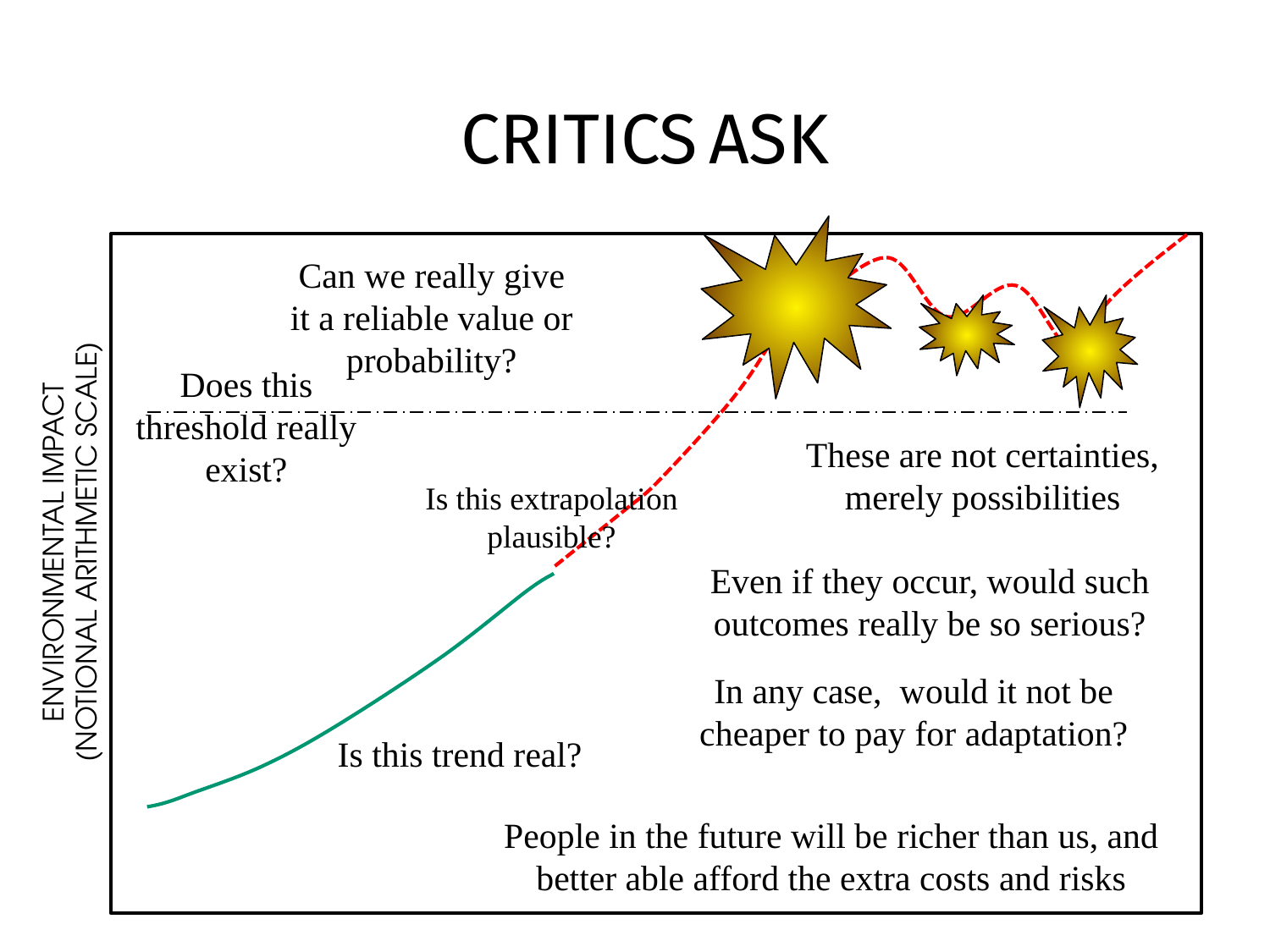

# CRITICS ASK

Can we really give it a reliable value or probability?

Does this threshold really exist?
These are not certainties, merely possibilities
Is this extrapolation plausible?
ENVIRONMENTAL IMPACT (NOTIONAL ARITHMETIC SCALE)
Even if they occur, would such outcomes really be so serious?

In any case,  would it not be cheaper to pay for adaptation?
Is this trend real?
People in the future will be richer than us, and better able afford the extra costs and risks